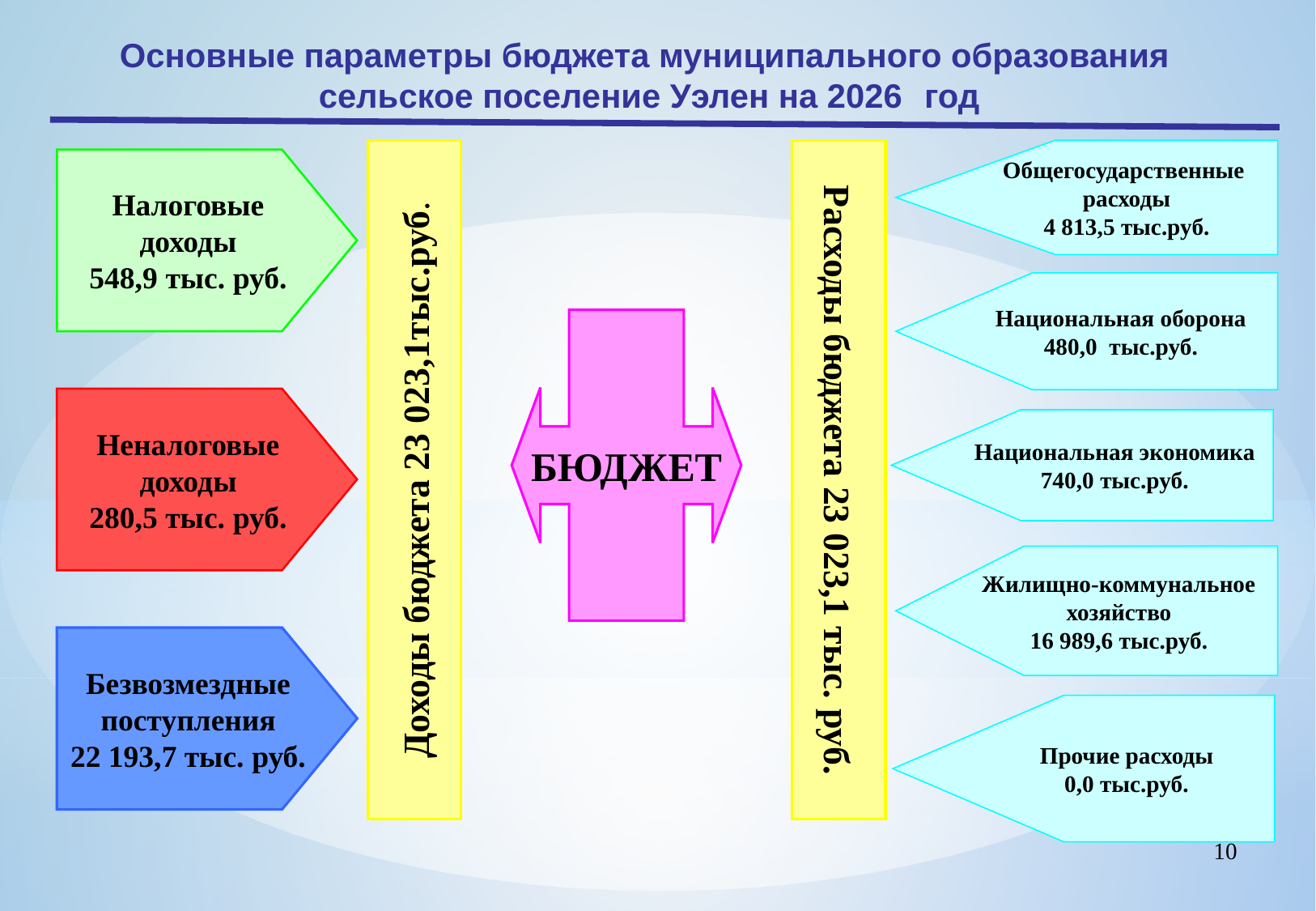

Основные параметры бюджета муниципального образования  сельское поселение Уэлен на 2026  год

Доходы бюджета 23 023,1тыс.руб.
Расходы бюджета 23 023,1 тыс. руб.
Общегосударственные
расходы
4 813,5 тыс.руб.
Налоговые доходы
548,9 тыс. руб.
Национальная оборона
480,0  тыс.руб.
БЮДЖЕТ
Неналоговые доходы
280,5 тыс. руб.
Национальная экономика
740,0 тыс.руб.
Жилищно-коммунальное хозяйство
16 989,6 тыс.руб.
Безвозмездные поступления
22 193,7 тыс. руб.
Прочие расходы
0,0 тыс.руб.
10